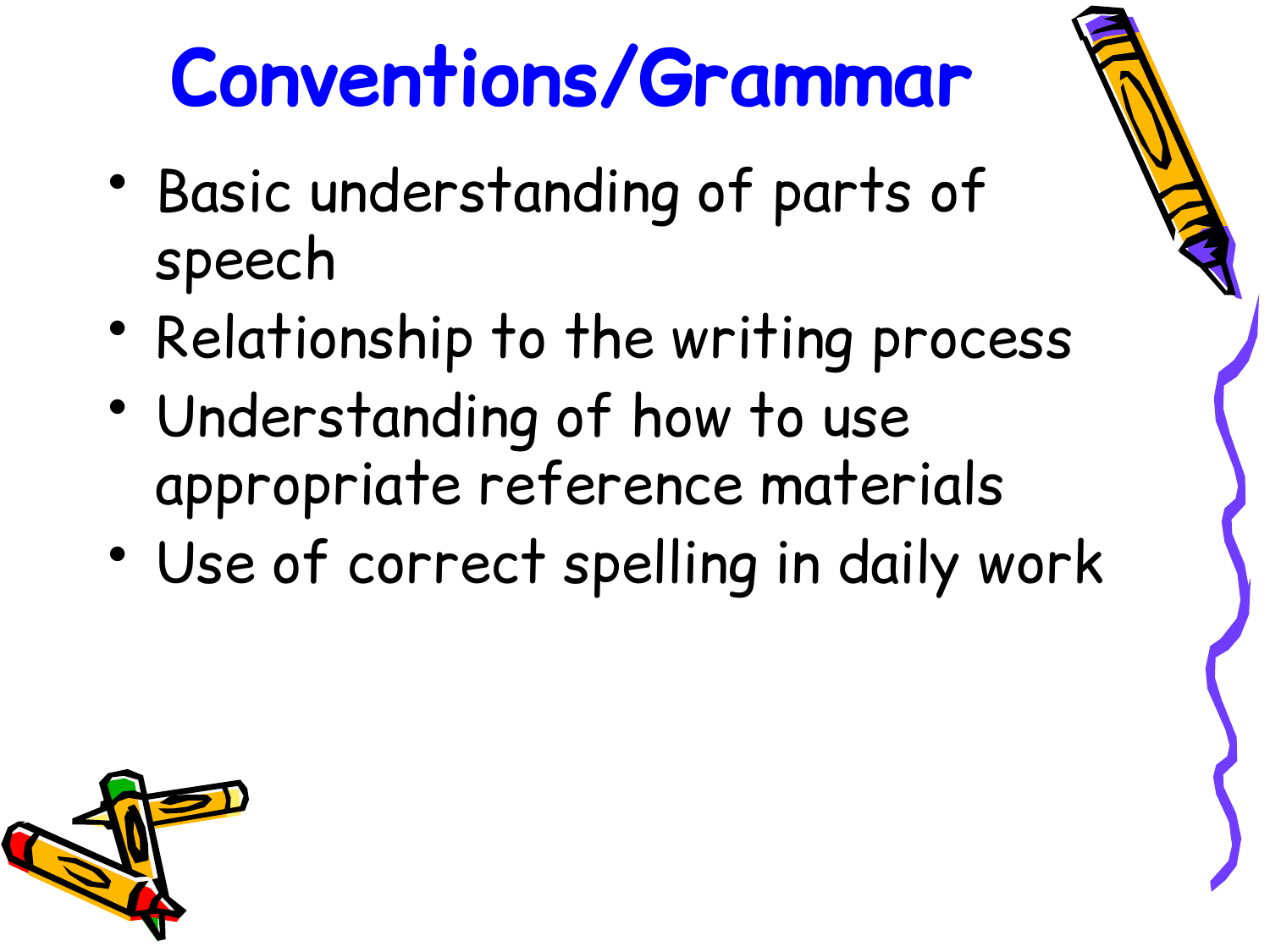

# Conventions/Grammar
Basic understanding of parts of speech
Relationship to the writing process
Understanding of how to use appropriate reference materials
Use of correct spelling in daily work